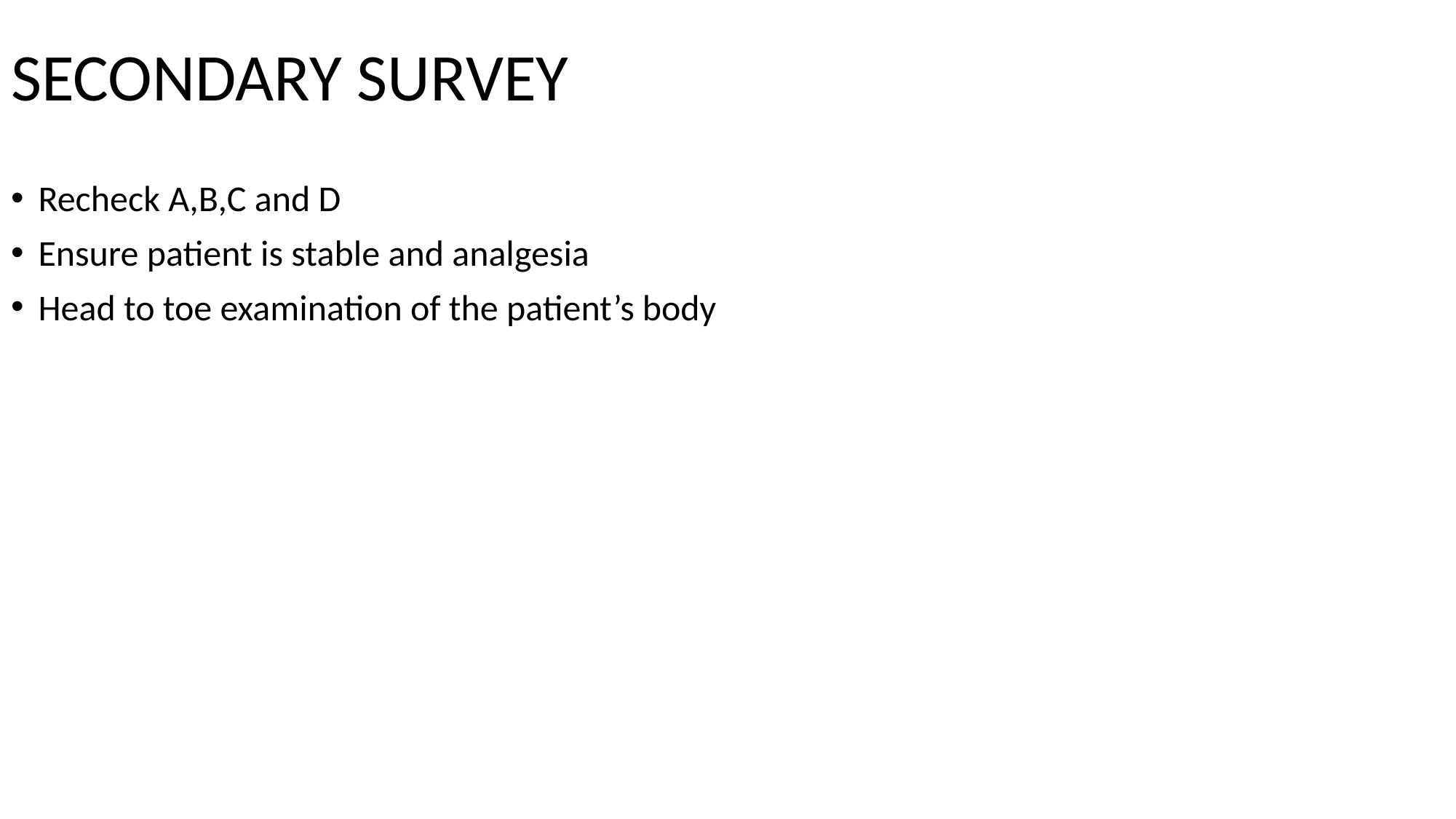

# SECONDARY SURVEY
Recheck A,B,C and D
Ensure patient is stable and analgesia
Head to toe examination of the patient’s body